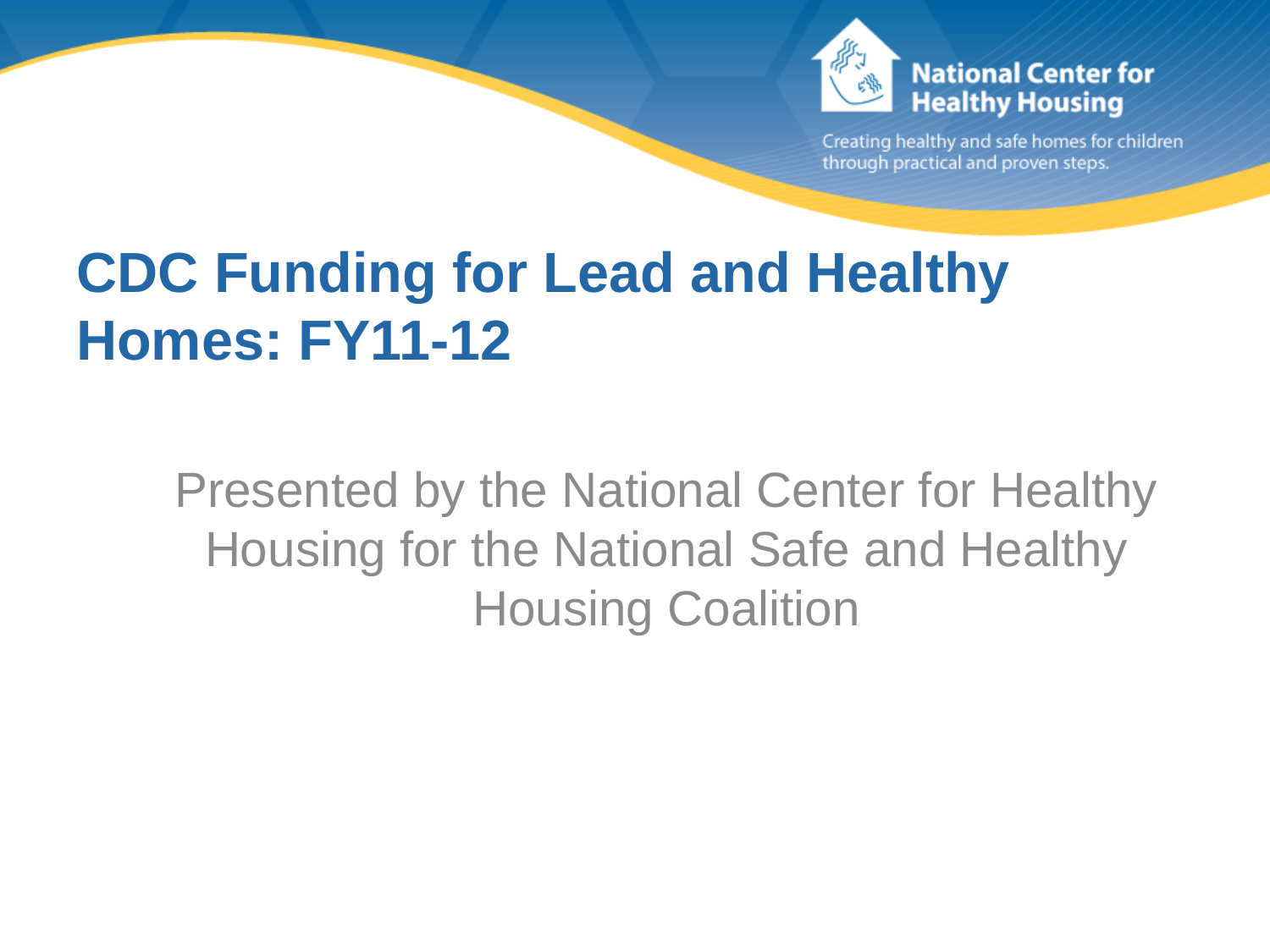

# CDC Funding for Lead and Healthy Homes: FY11-12
Presented by the National Center for Healthy Housing for the National Safe and Healthy Housing Coalition